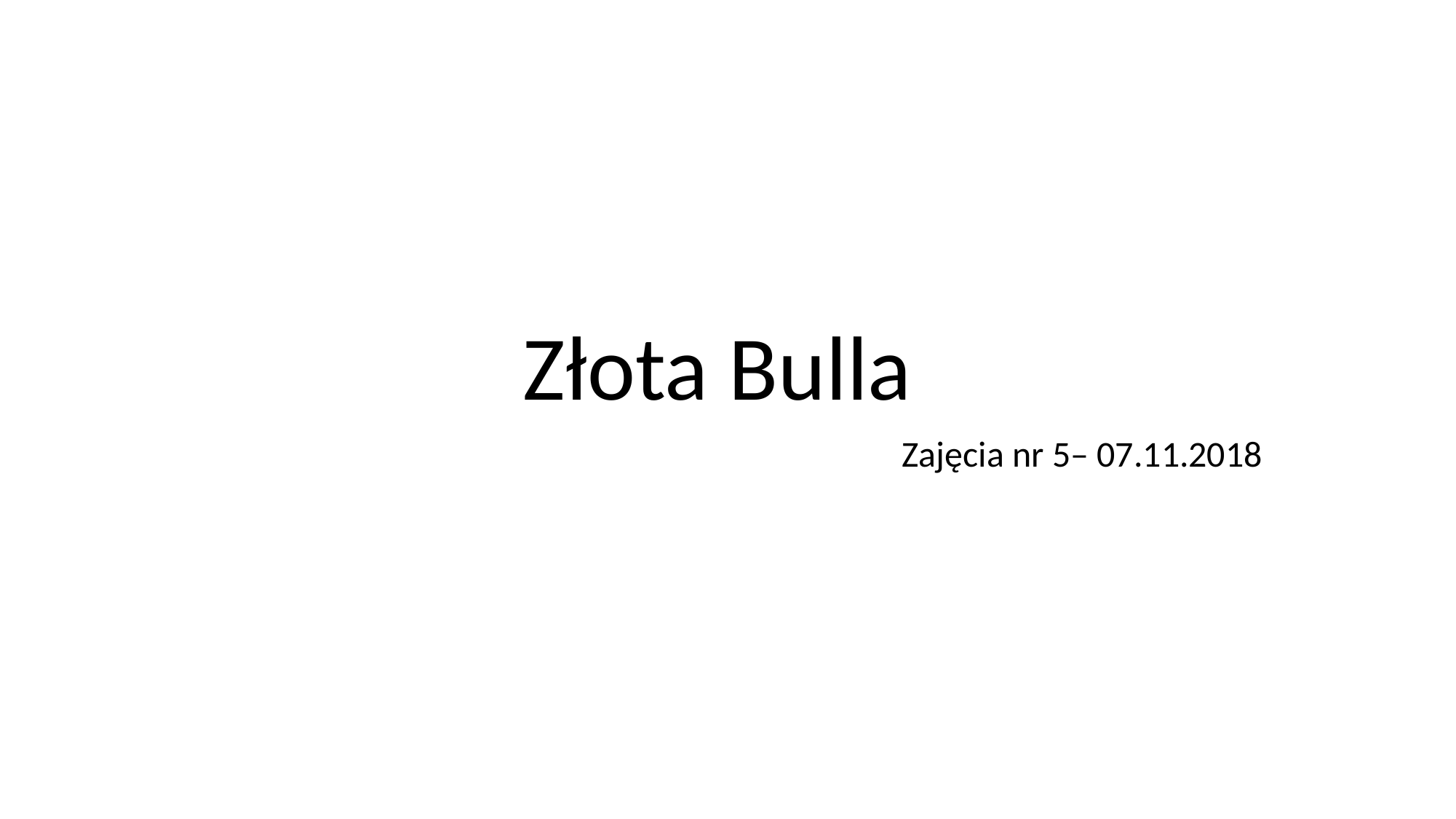

# Złota Bulla
Zajęcia nr 5– 07.11.2018